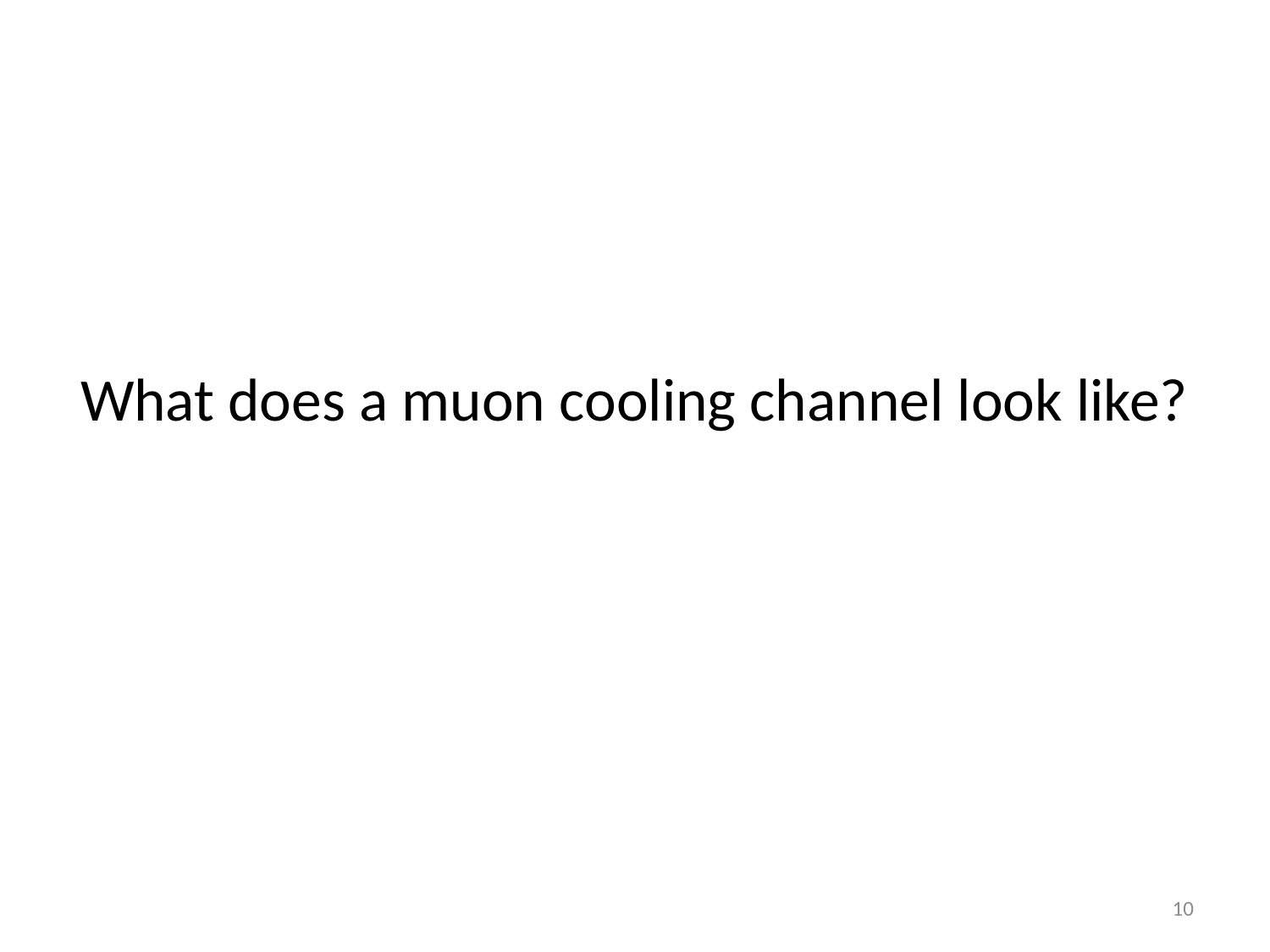

# What does a muon cooling channel look like?
10